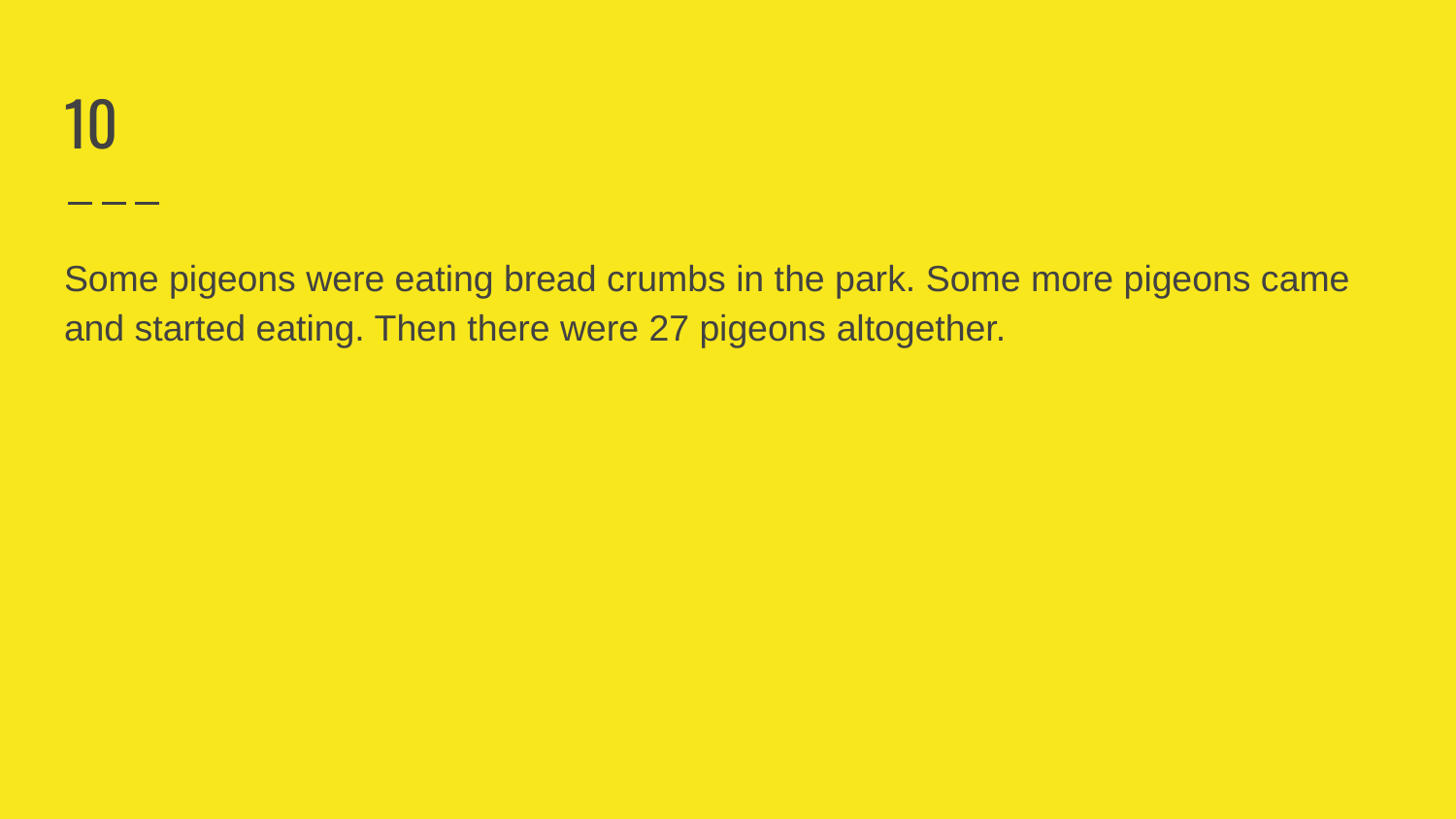

# 10
Some pigeons were eating bread crumbs in the park. Some more pigeons came and started eating. Then there were 27 pigeons altogether.